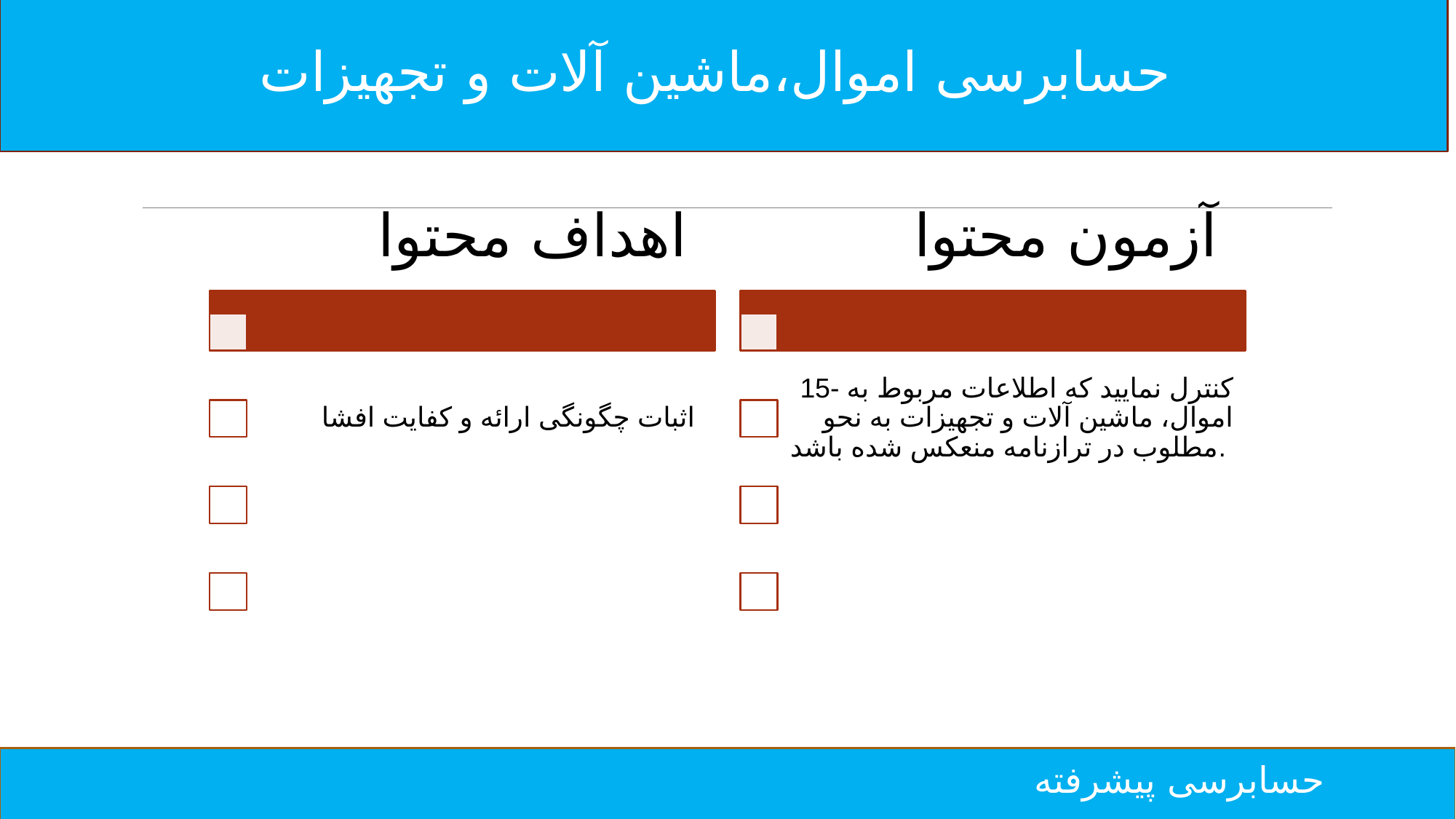

حسابرسی اموال،ماشین آلات و تجهیزات

حسابرسی پیشرفته

اهداف محتوا

آزمون محتوا

اثبات چگونگی ارائه و کفایت افشا

15- کنترل نمایید که اطلاعات مربوط به اموال، ماشین آلات و تجهیزات به نحو مطلوب در ترازنامه منعکس شده باشد.

حسابرسی پیشرفته